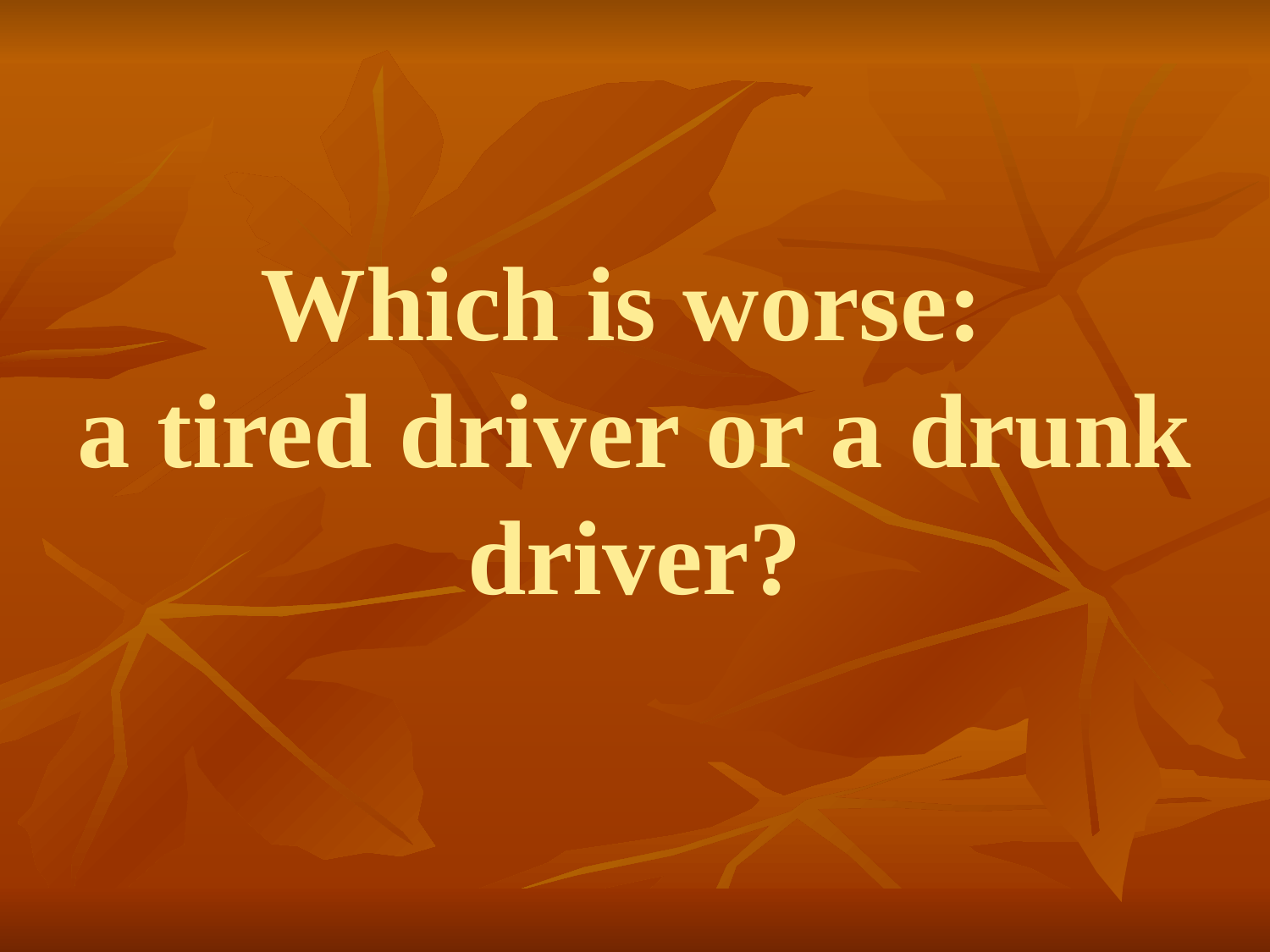

#
Which is worse:
a tired driver or a drunk driver?